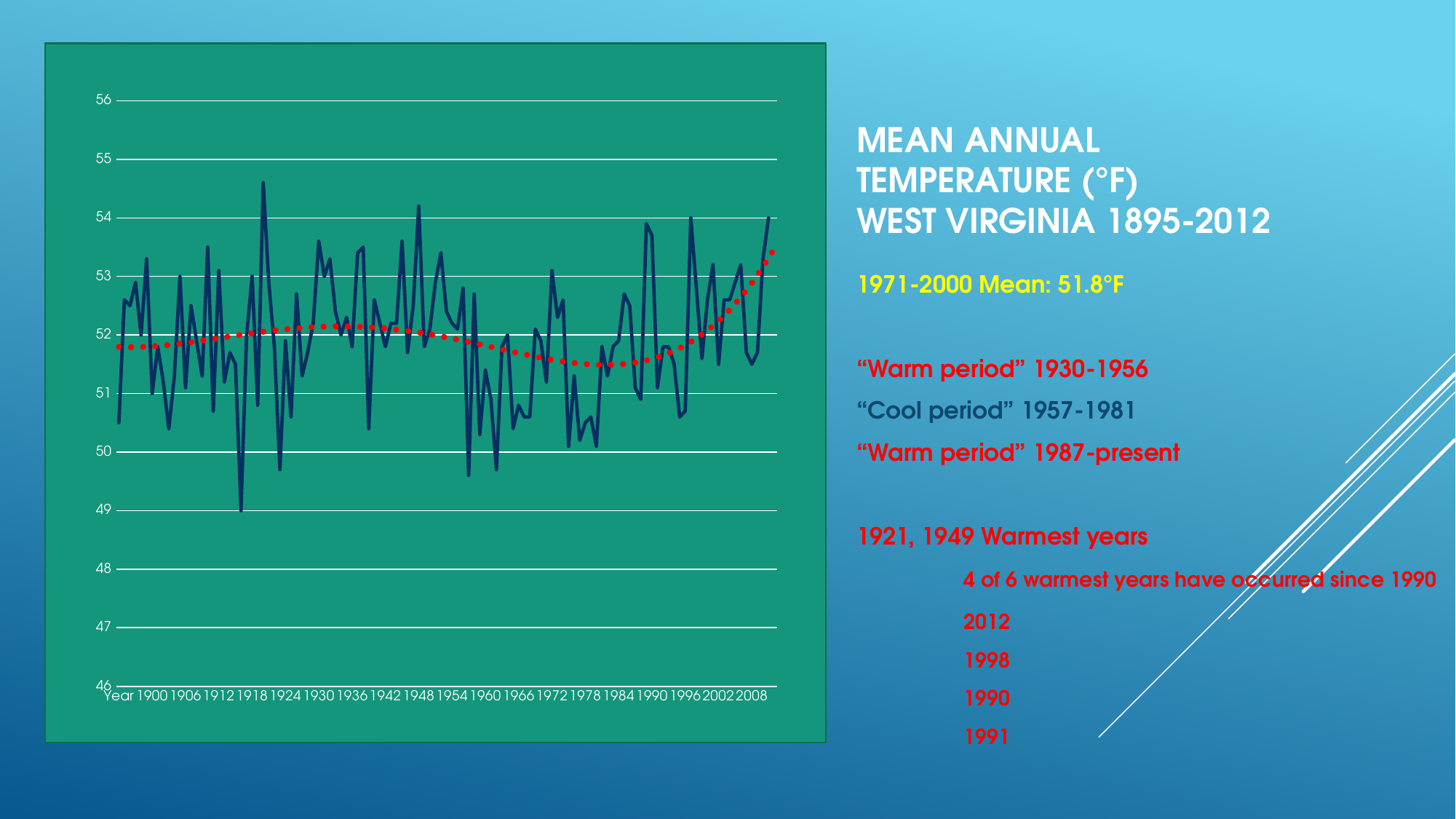

[unsupported chart]

# Mean Annual Temperature (°F) West Virginia 1895-2012
1971-2000 Mean: 51.8°F

“Warm period” 1930-1956
“Cool period” 1957-1981
“Warm period” 1987-present

1921, 1949 Warmest years
	4 of 6 warmest years have occurred since 1990
			2012
			1998
			1990
			1991